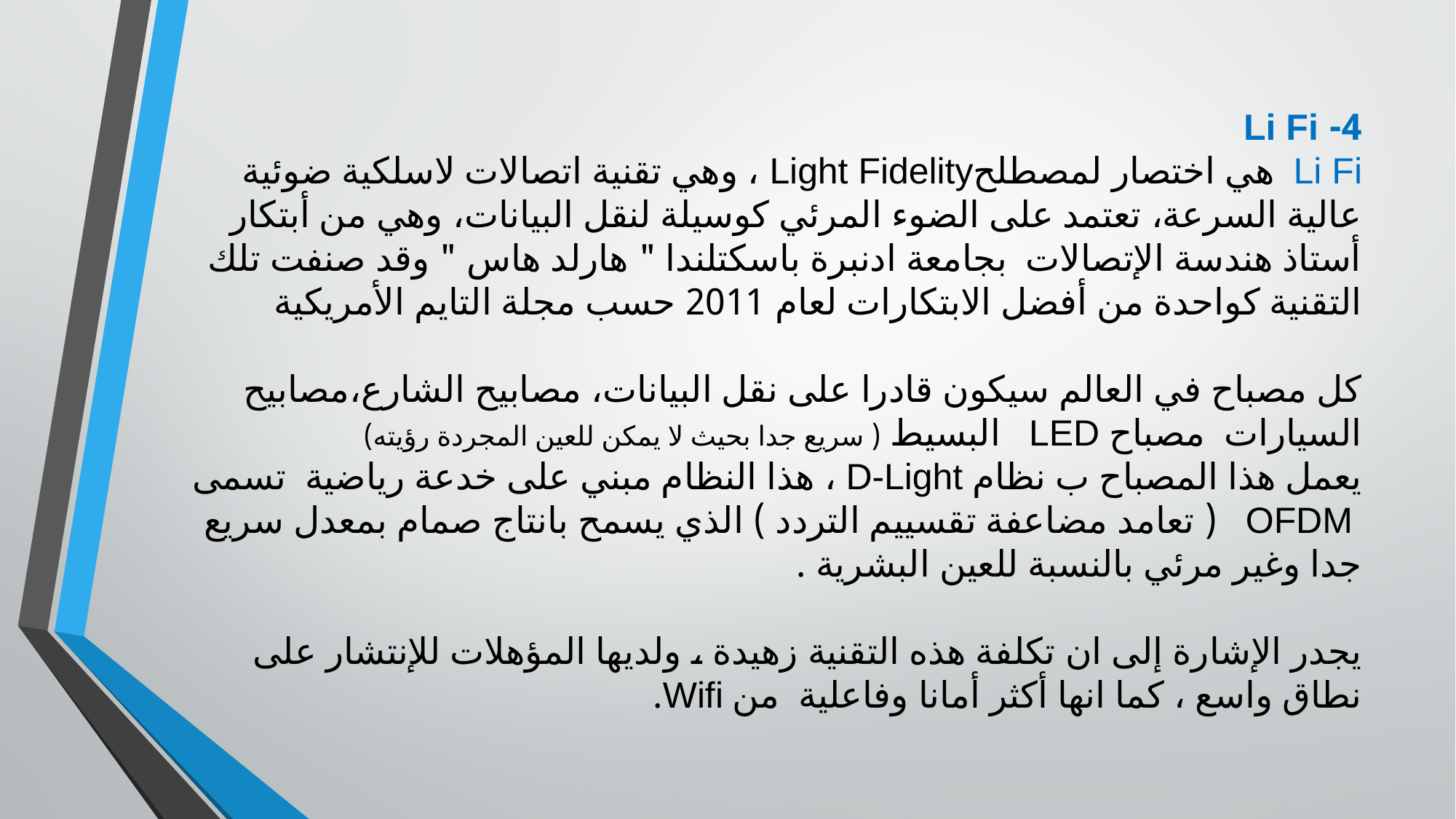

# 4-Li Fi Li Fi  هي اختصار لمصطلحLight Fidelity ، وهي تقنية اتصالات لاسلكية ضوئية عالية السرعة، تعتمد على الضوء المرئي كوسيلة لنقل البيانات، وهي من أبتكار أستاذ هندسة الإتصالات  بجامعة ادنبرة باسكتلندا " هارلد هاس " وقد صنفت تلك التقنية كواحدة من أفضل الابتكارات لعام 2011 حسب مجلة التايم الأمريكية كل مصباح في العالم سيكون قادرا على نقل البيانات، مصابيح الشارع،مصابيح السيارات  مصباح LED   البسيط ( سريع جدا بحيث لا يمكن للعين المجردة رؤيته) يعمل هذا المصباح ب نظام D-Light ، هذا النظام مبني على خدعة رياضية  تسمى  OFDM   ( تعامد مضاعفة تقسييم التردد ) الذي يسمح بانتاج صمام بمعدل سريع جدا وغير مرئي بالنسبة للعين البشرية . يجدر الإشارة إلى ان تكلفة هذه التقنية زهيدة ، ولديها المؤهلات للإنتشار على نطاق واسع ، كما انها أكثر أمانا وفاعلية  من Wifi.